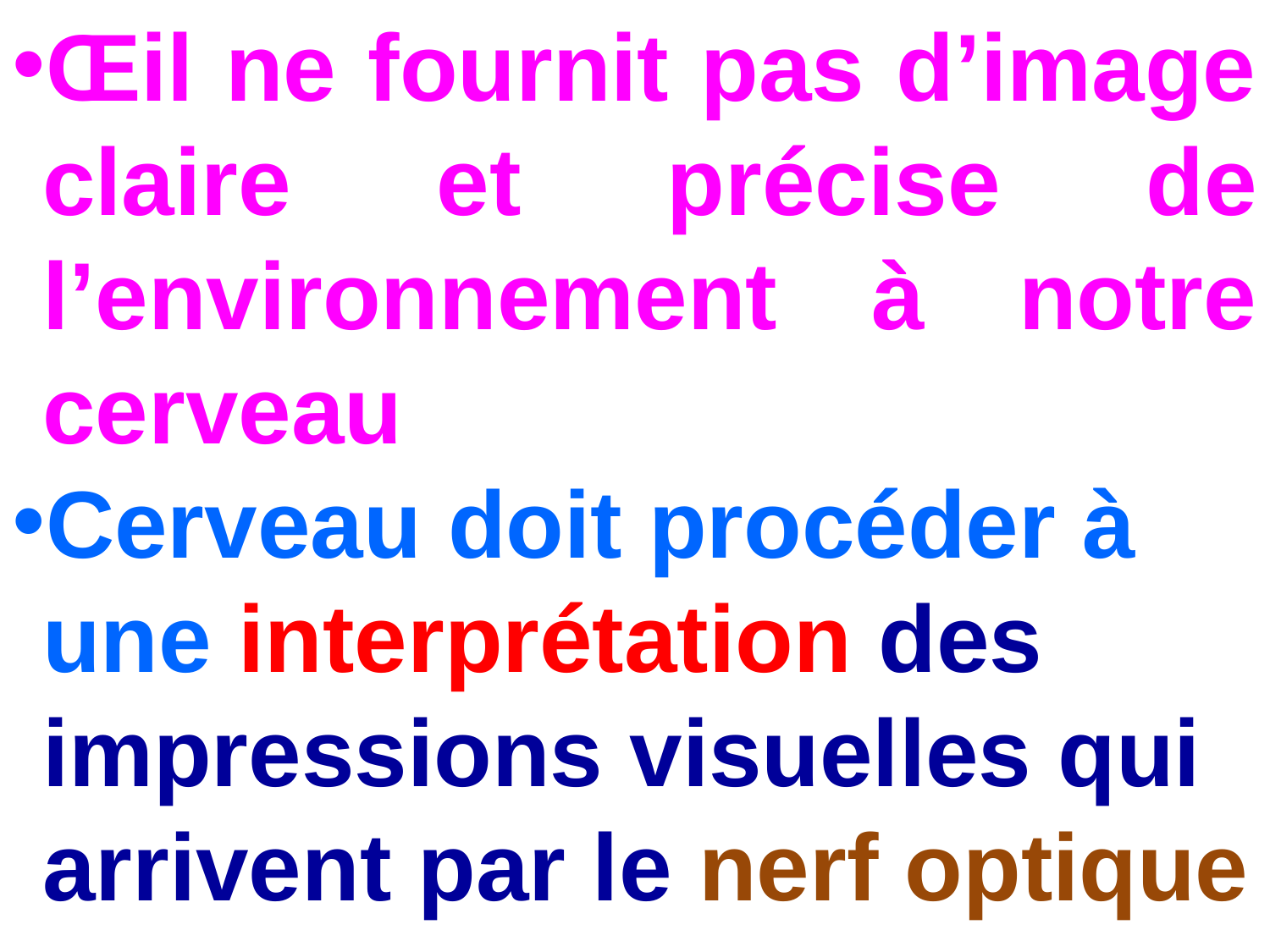

Œil ne fournit pas d’image claire et précise de l’environnement à notre cerveau
Cerveau doit procéder à une interprétation des impressions visuelles qui arrivent par le nerf optique